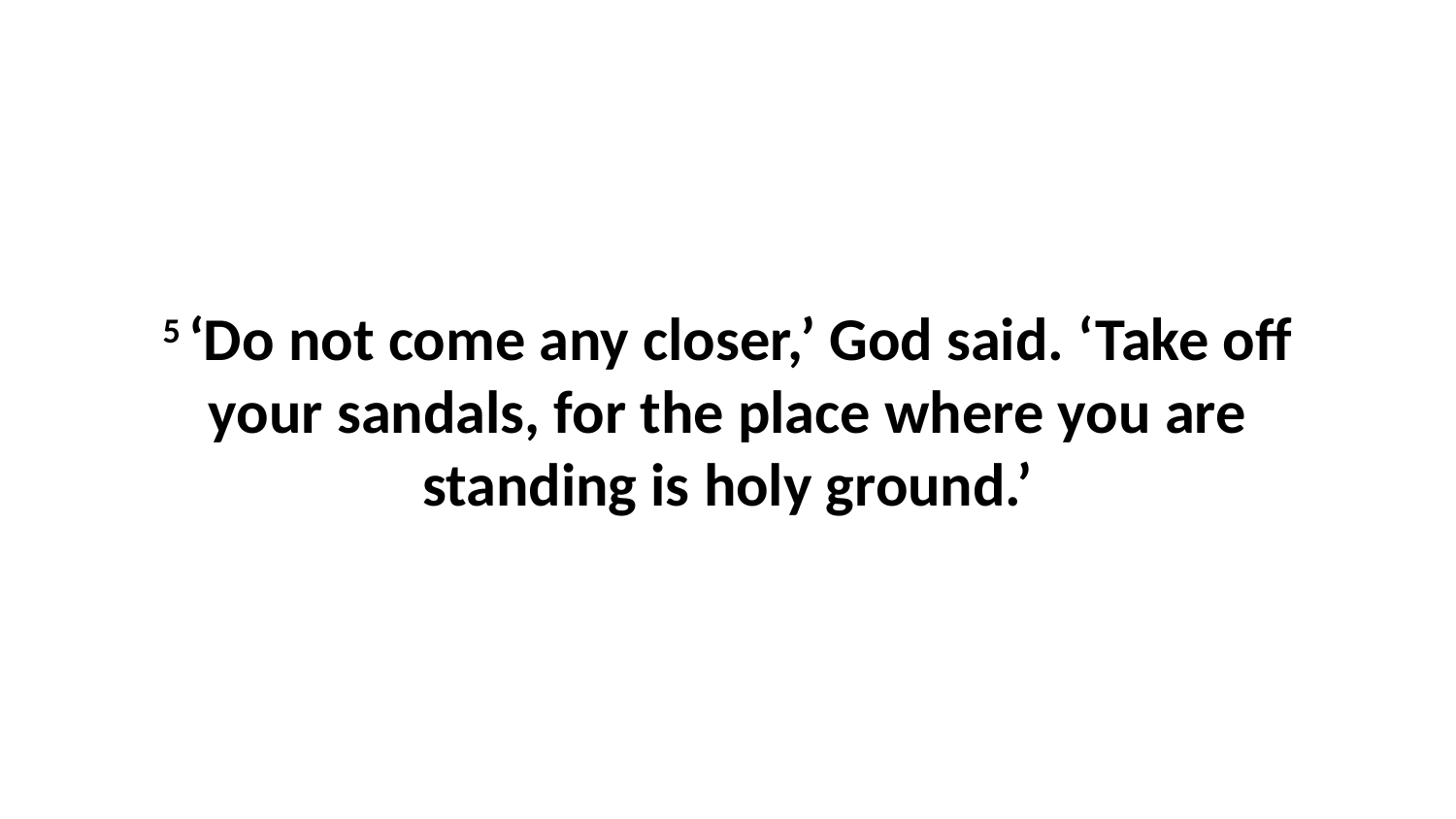

5 ‘Do not come any closer,’ God said. ‘Take off your sandals, for the place where you are standing is holy ground.’